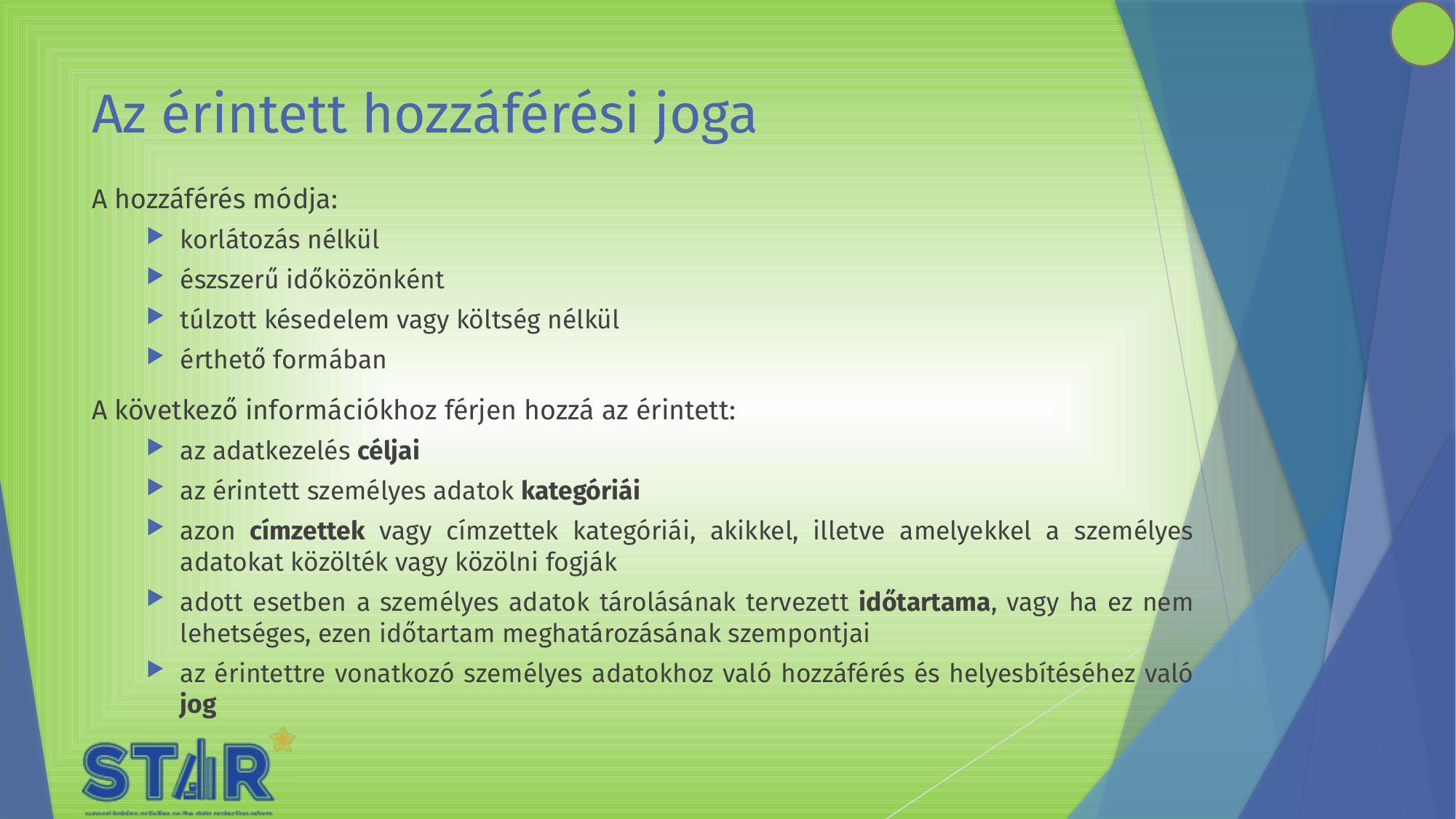

# Az érintett hozzáférési joga
A hozzáférés módja:
korlátozás nélkül
észszerű időközönként
túlzott késedelem vagy költség nélkül
érthető formában
A következő információkhoz férjen hozzá az érintett:
az adatkezelés céljai
az érintett személyes adatok kategóriái
azon címzettek vagy címzettek kategóriái, akikkel, illetve amelyekkel a személyes adatokat közölték vagy közölni fogják
adott esetben a személyes adatok tárolásának tervezett időtartama, vagy ha ez nem lehetséges, ezen időtartam meghatározásának szempontjai
az érintettre vonatkozó személyes adatokhoz való hozzáférés és helyesbítéséhez való jog